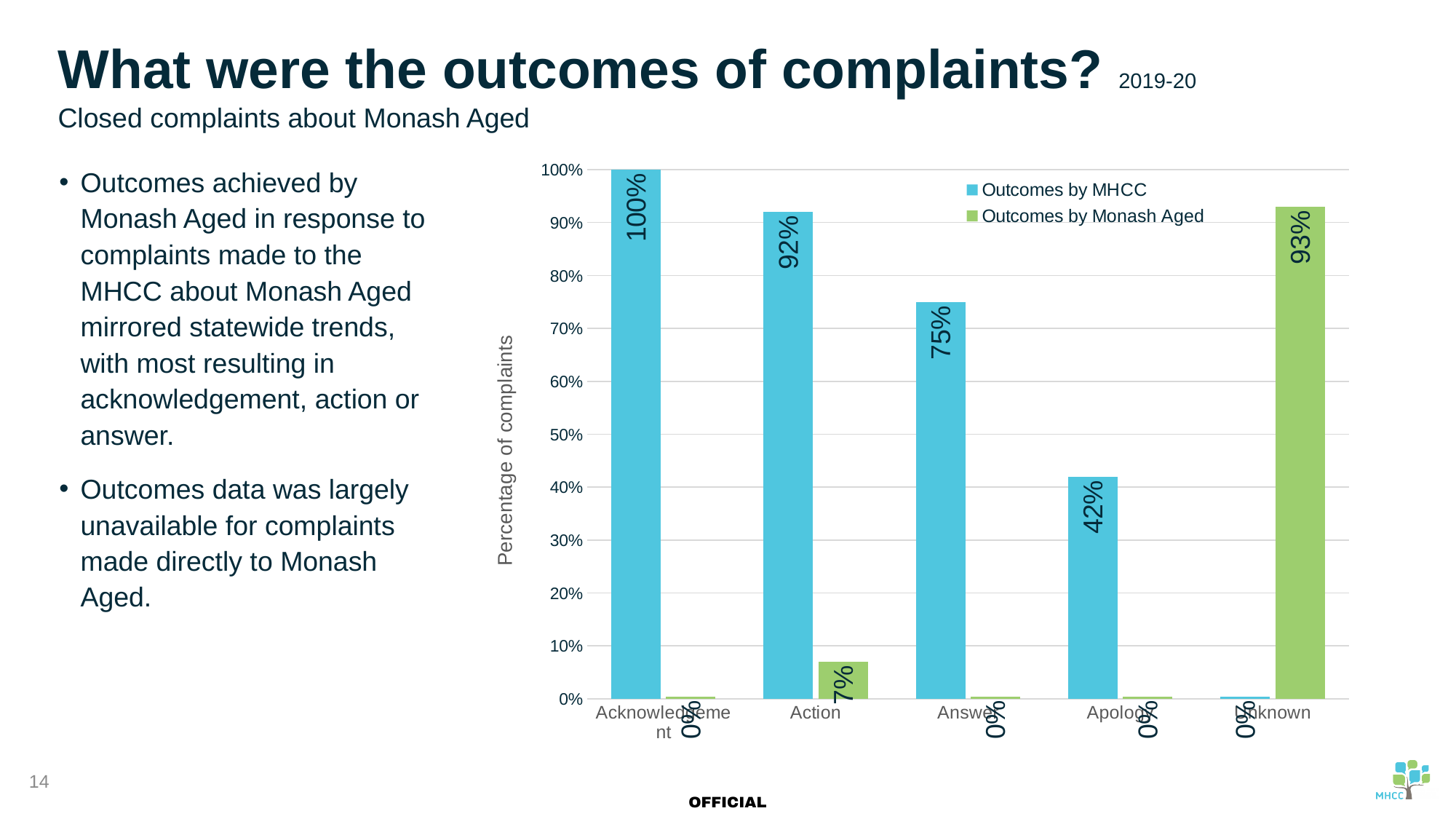

What were the outcomes of complaints? 2019-20
Closed complaints about Monash Aged

### Chart

| Category | Outcomes by MHCC | Outcomes by Monash Aged |
|---|---|---|
| Acknowledgement | 1.0 | 0.0045 |
| Action | 0.92 | 0.07 |
| Answer | 0.75 | 0.0045 |
| Apology | 0.42 | 0.0045 |
| Unknown | 0.0045 | 0.93 |
Outcomes achieved by Monash Aged in response to complaints made to the MHCC about Monash Aged mirrored statewide trends, with most resulting in acknowledgement, action or answer.
Outcomes data was largely unavailable for complaints made directly to Monash Aged.